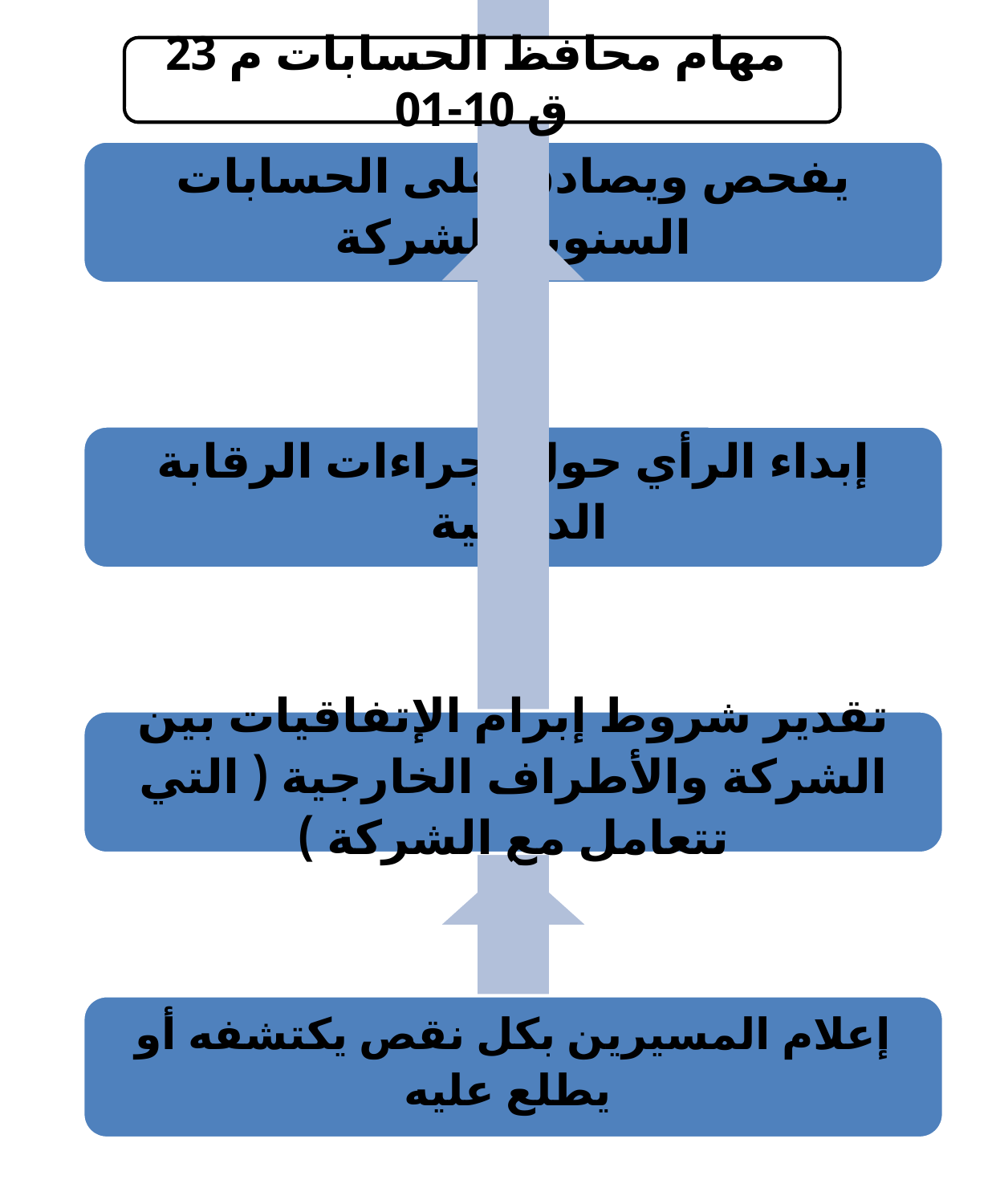

مهام محافظ الحسابات م 23 ق 10-01
يفحص ويصادق على الحسابات السنوية للشركة
إبداء الرأي حول إجراءات الرقابة الداخلية